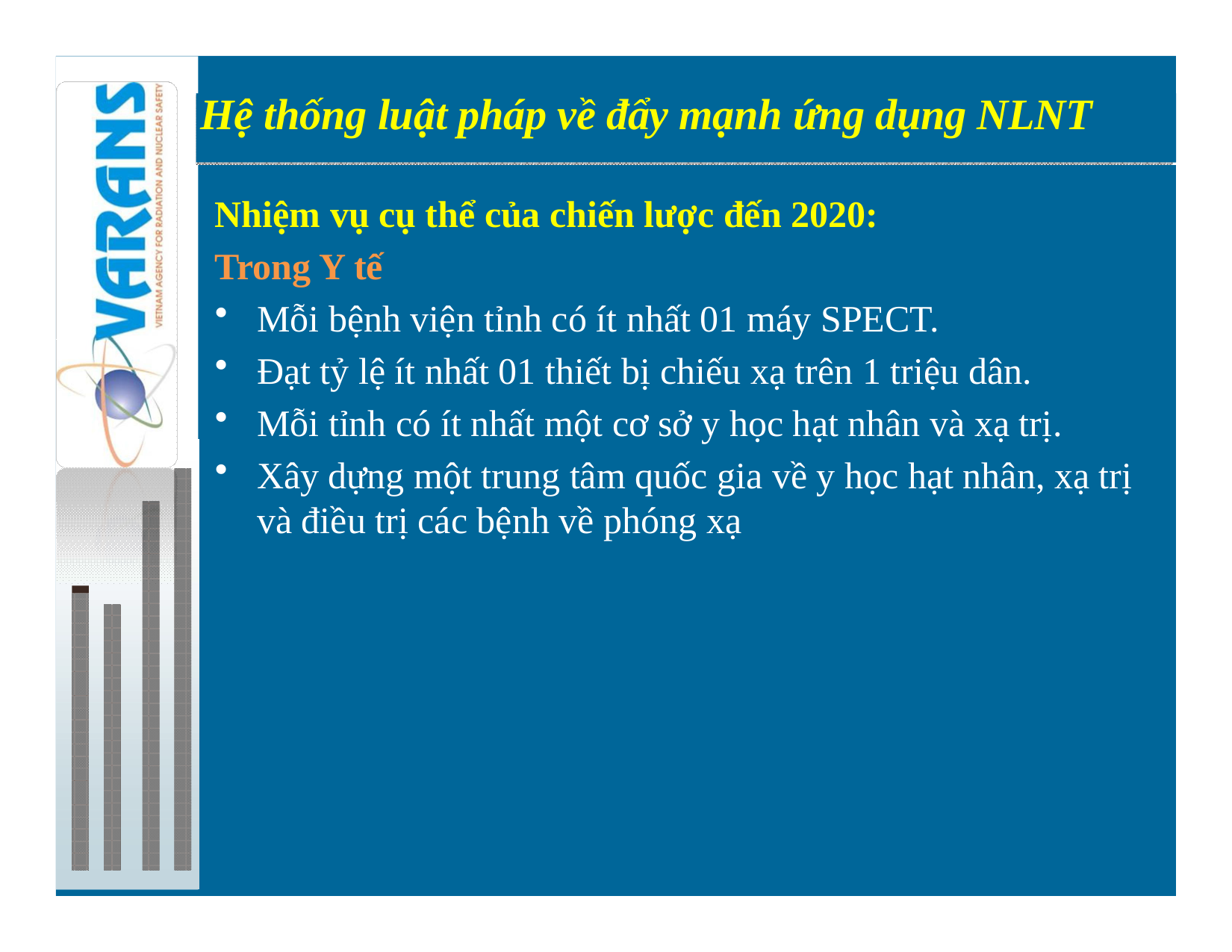

Hệ thống luật pháp về đẩy mạnh ứng dụng NLNT

Preparations for introduction of nuclear power

Nhiệm vụ cụ thể của chiến lược đến 2020:
Trong Y tế
Mỗi bệnh viện tỉnh có ít nhất 01 máy SPECT.
Đạt tỷ lệ ít nhất 01 thiết bị chiếu xạ trên 1 triệu dân.
Mỗi tỉnh có ít nhất một cơ sở y học hạt nhân và xạ trị.
Xây dựng một trung tâm quốc gia về y học hạt nhân, xạ trị và điều trị các bệnh về phóng xạ